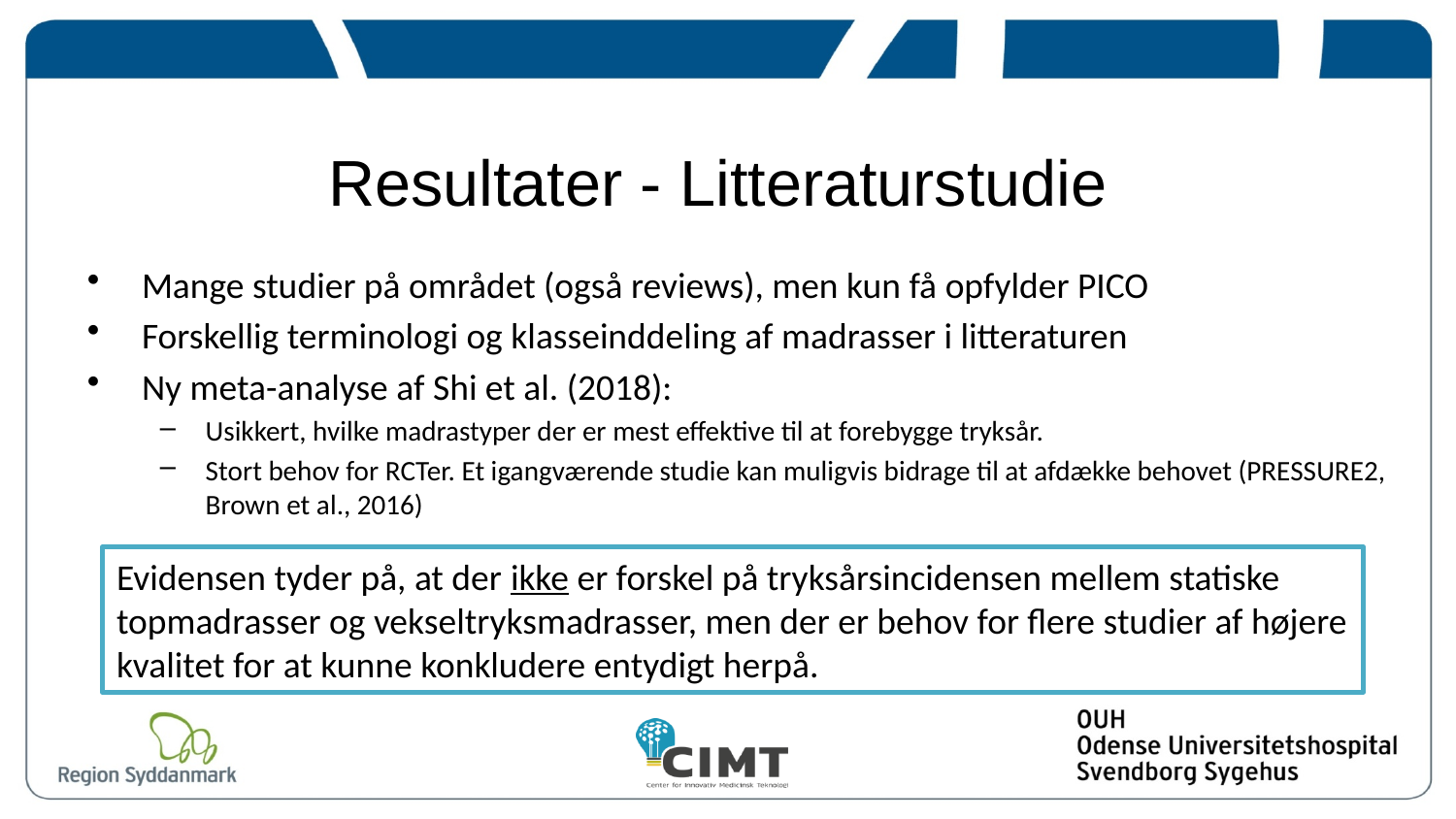

Resultater - Litteraturstudie

Mange studier på området (også reviews), men kun få opfylder PICO
Forskellig terminologi og klasseinddeling af madrasser i litteraturen
Ny meta-analyse af Shi et al. (2018):
Usikkert, hvilke madrastyper der er mest effektive til at forebygge tryksår.
Stort behov for RCTer. Et igangværende studie kan muligvis bidrage til at afdække behovet (PRESSURE2, Brown et al., 2016)

Evidensen tyder på, at der ikke er forskel på tryksårsincidensen mellem statiske topmadrasser og vekseltryksmadrasser, men der er behov for flere studier af højere kvalitet for at kunne konkludere entydigt herpå.